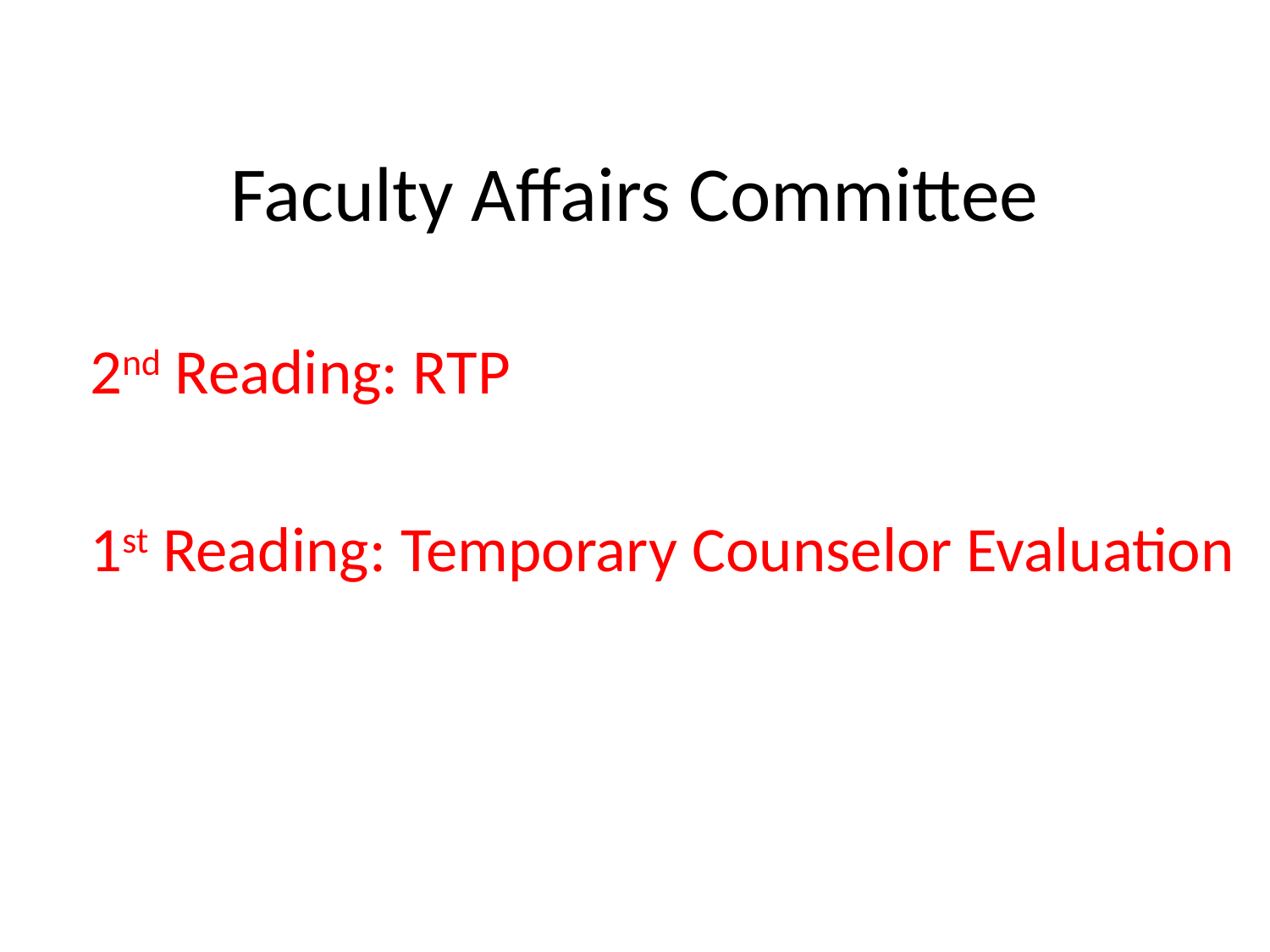

# Faculty Affairs Committee
2nd Reading: RTP

1st Reading: Temporary Counselor Evaluation